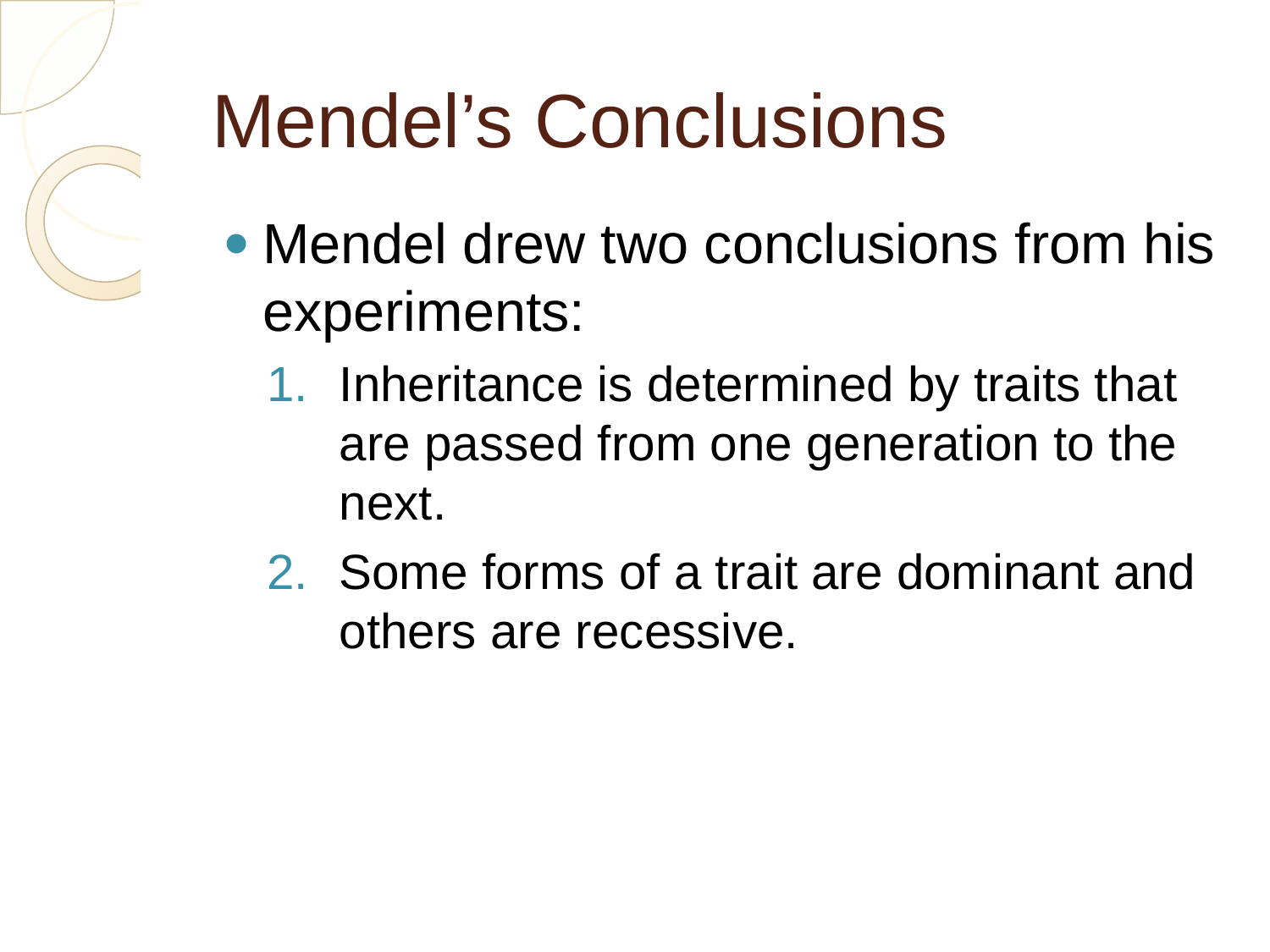

# Mendel’s Conclusions
Mendel drew two conclusions from his experiments:
Inheritance is determined by traits that are passed from one generation to the next.
Some forms of a trait are dominant and others are recessive.